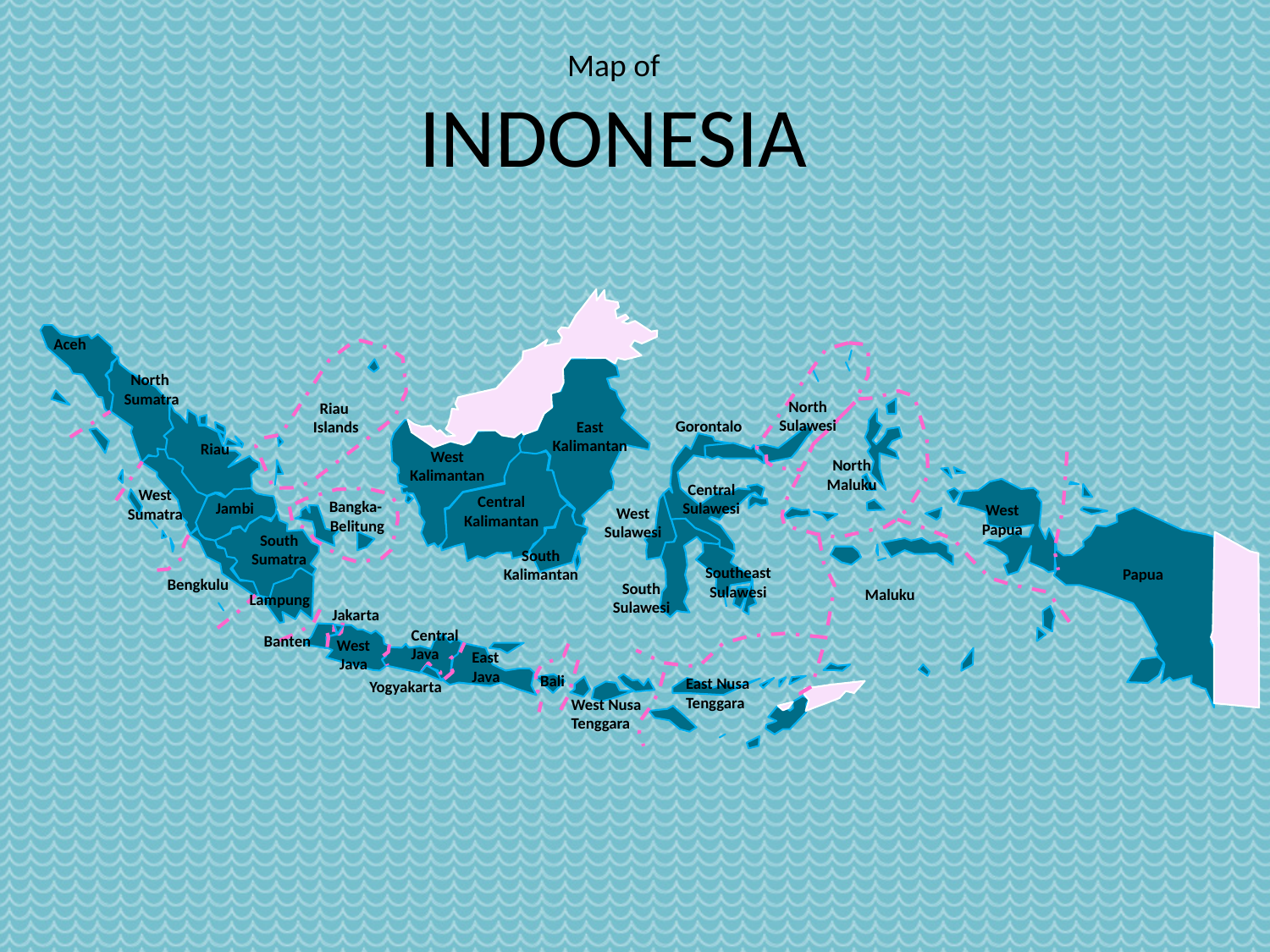

Map of
INDONESIA

Aceh

North
Sumatra

North
Sulawesi

Riau
Islands

Gorontalo
East
Kalimantan

Riau

West
Kalimantan
North
Maluku

Central
Sulawesi

West
Sumatra

Central
Kalimantan

Bangka-
Belitung
Jambi

West
Papua

West
Sulawesi

South
Sumatra

South
Kalimantan

Southeast
Sulawesi

Papua
Bengkulu
South
Sulawesi
Maluku

Lampung

Jakarta

Central
Java

Banten

West
Java

East
Java

Bali

East Nusa
Tenggara
Yogyakarta

West Nusa
Tenggara